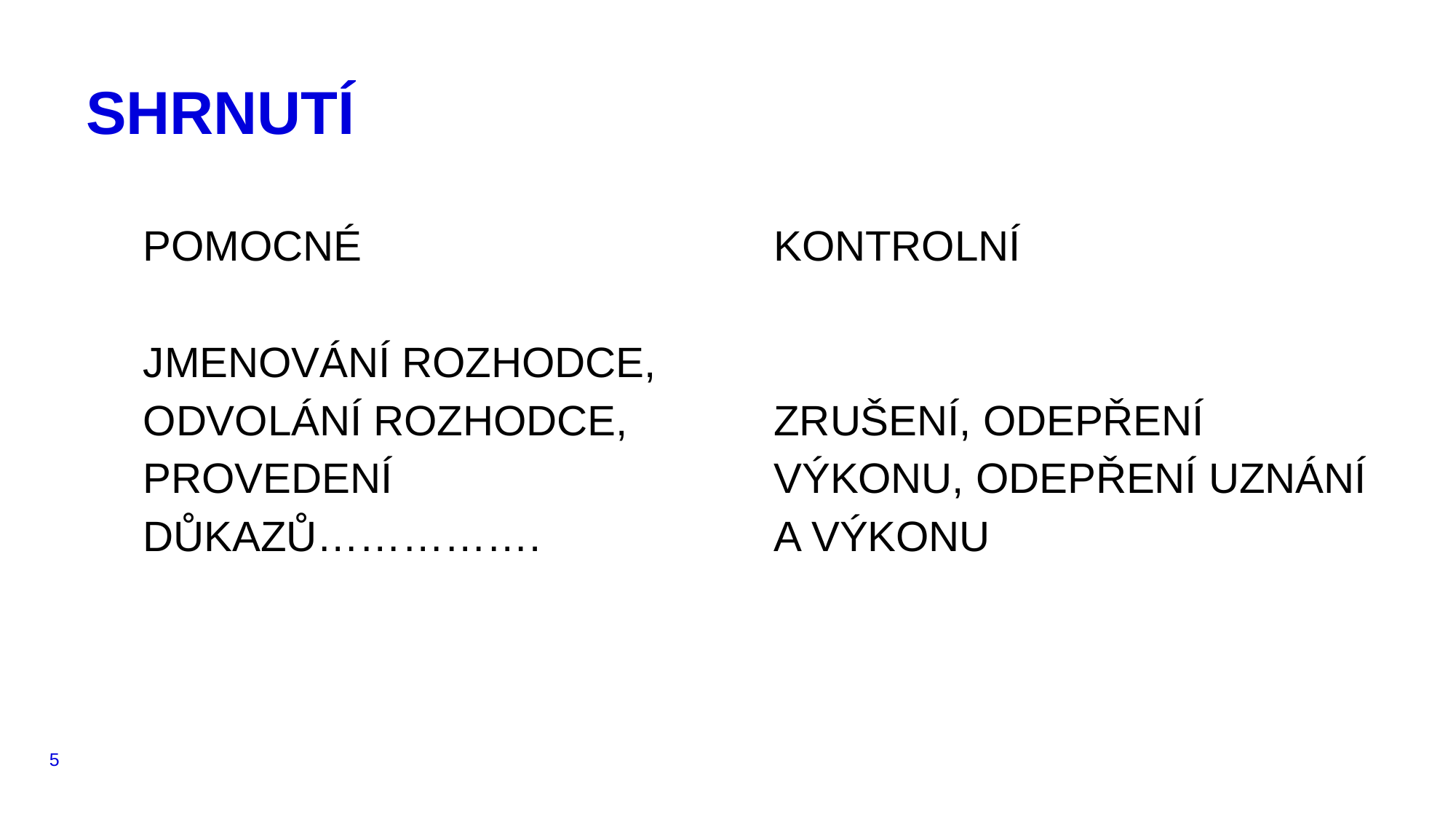

# SHRNUTÍ
POMOCNÉ

JMENOVÁNÍ ROZHODCE, ODVOLÁNÍ ROZHODCE, PROVEDENÍ DŮKAZŮ…………….
KONTROLNÍ

ZRUŠENÍ, ODEPŘENÍ VÝKONU, ODEPŘENÍ UZNÁNÍ A VÝKONU
5